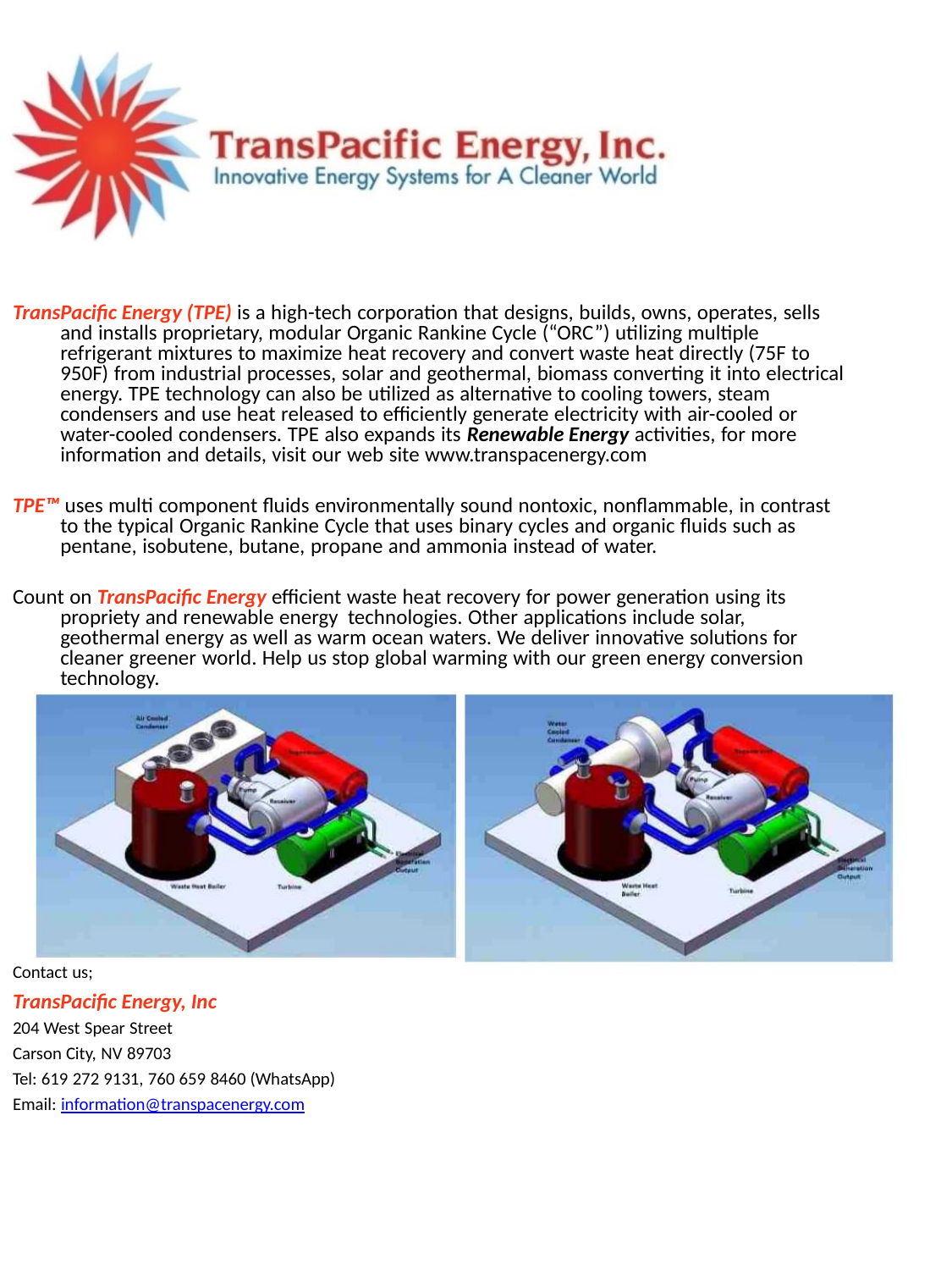

TransPacific Energy (TPE) is a high-tech corporation that designs, builds, owns, operates, sells
and installs proprietary, modular Organic Rankine Cycle (“ORC”) utilizing multiple
refrigerant mixtures to maximize heat recovery and convert waste heat directly (75F to
950F) from industrial processes, solar and geothermal, biomass converting it into electrical
energy. TPE technology can also be utilized as alternative to cooling towers, steam
condensers and use heat released to efficiently generate electricity with air-cooled or
water-cooled condensers. TPE also expands its Renewable Energy activities, for more
information and details, visit our web site www.transpacenergy.com
TPE™ uses multi component fluids environmentally sound nontoxic, nonflammable, in contrast
to the typical Organic Rankine Cycle that uses binary cycles and organic fluids such as
pentane, isobutene, butane, propane and ammonia instead of water.
Count on TransPacific Energy efficient waste heat recovery for power generation using its
propriety and renewable energy technologies. Other applications include solar,
geothermal energy as well as warm ocean waters. We deliver innovative solutions for
cleaner greener world. Help us stop global warming with our green energy conversion
technology.
Contact us;
TransPacific Energy, Inc
204 West Spear Street
Carson City, NV 89703
Tel: 619 272 9131, 760 659 8460 (WhatsApp)
Email: information@transpacenergy.com